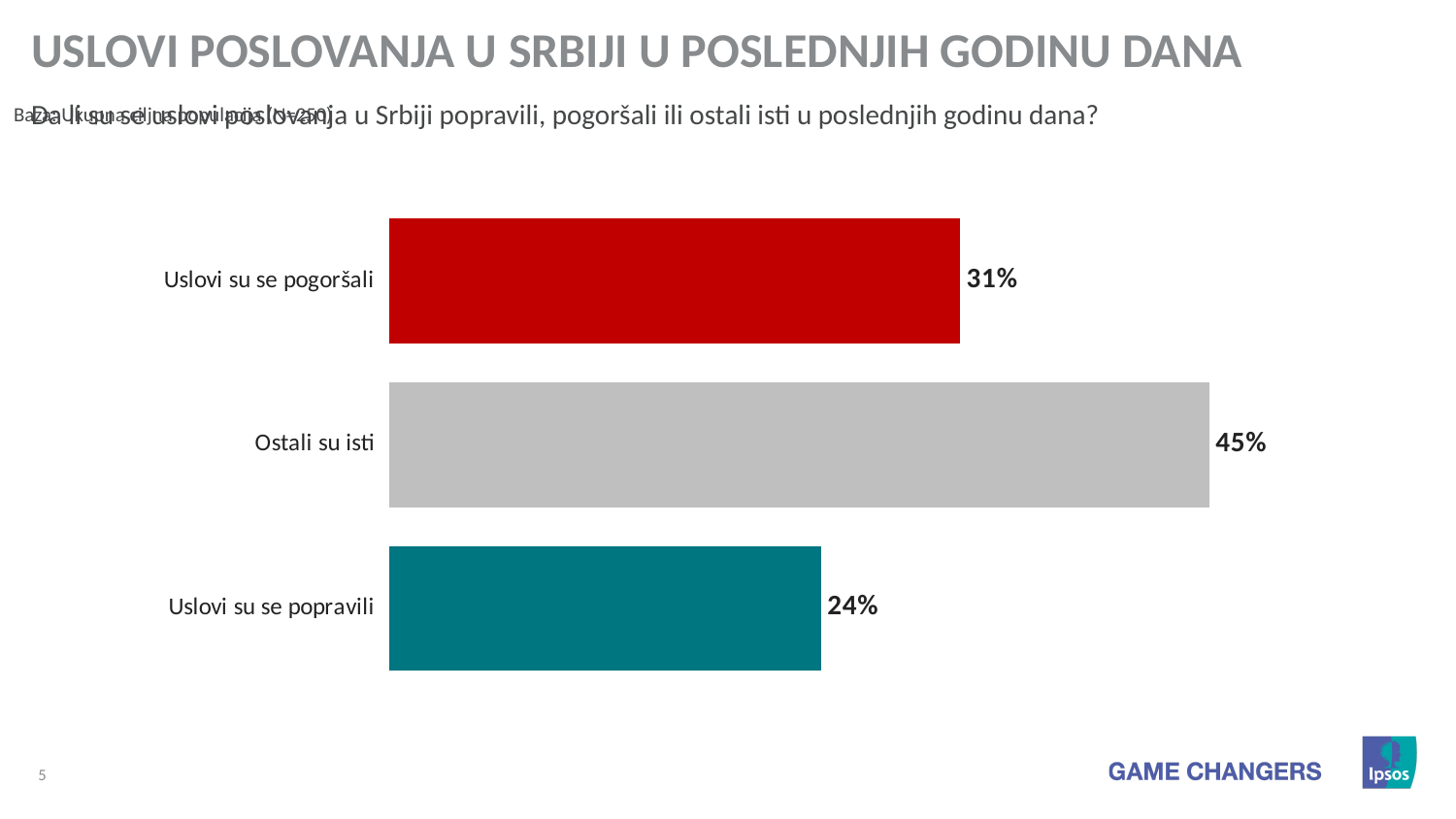

uslovi poslovanja u Srbiji u poslednjih godInu dana
Da li su se uslovi poslovanja u Srbiji popravili, pogoršali ili ostali isti u poslednjih godinu dana?

### Chart

| Category | Series 1 |
|---|---|
| Uslovi su se pogoršali | 31.2 |
| Ostali su isti | 44.8 |
| Uslovi su se popravili | 23.6 |
Baza: Ukupna ciljna populacija (N=250)